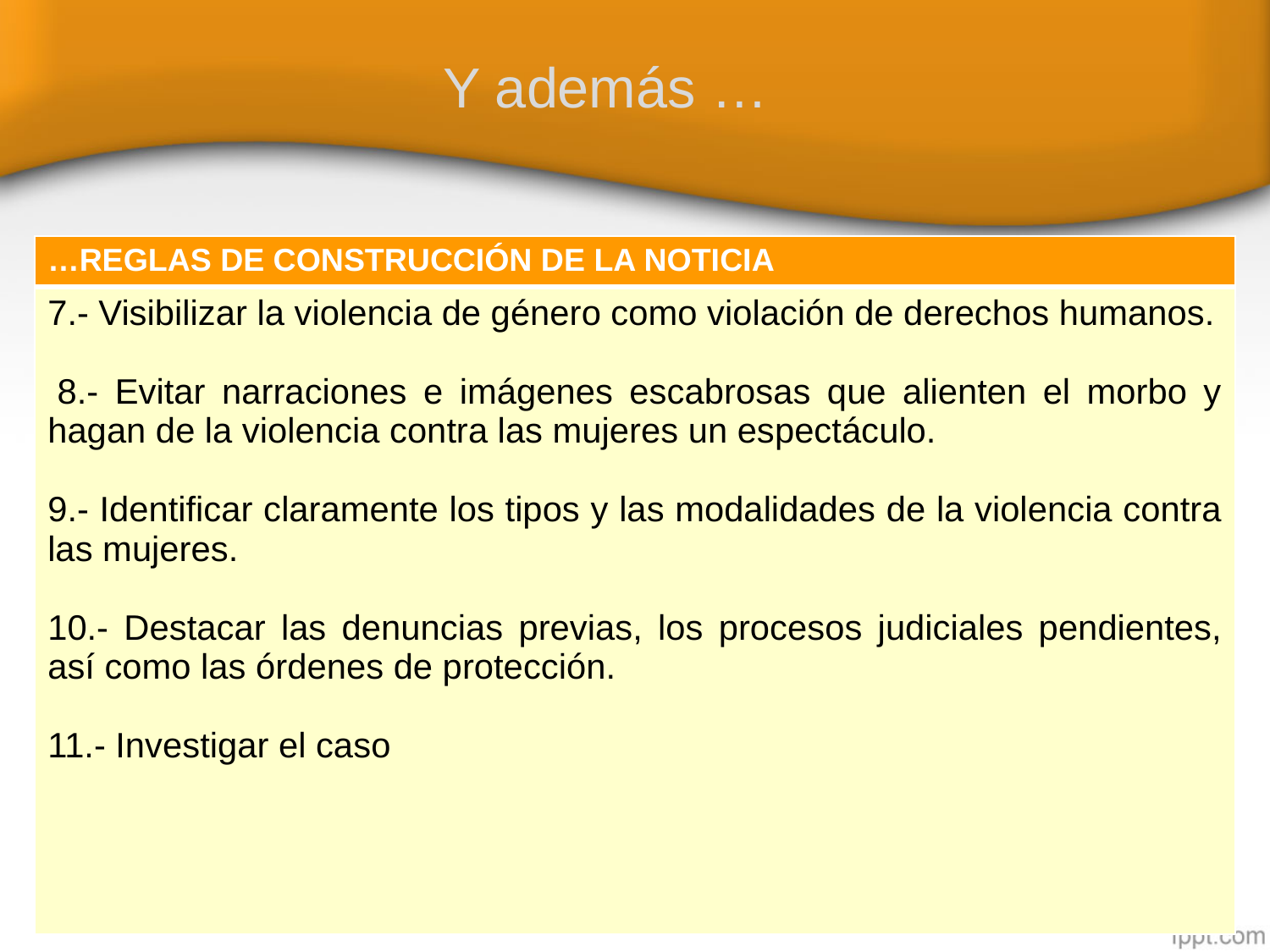

# Y además …
| …REGLAS DE CONSTRUCCIÓN DE LA NOTICIA |
| --- |
| 7.- Visibilizar la violencia de género como violación de derechos humanos.  8.- Evitar narraciones e imágenes escabrosas que alienten el morbo y hagan de la violencia contra las mujeres un espectáculo. 9.- Identificar claramente los tipos y las modalidades de la violencia contra las mujeres. 10.- Destacar las denuncias previas, los procesos judiciales pendientes, así como las órdenes de protección. 11.- Investigar el caso |